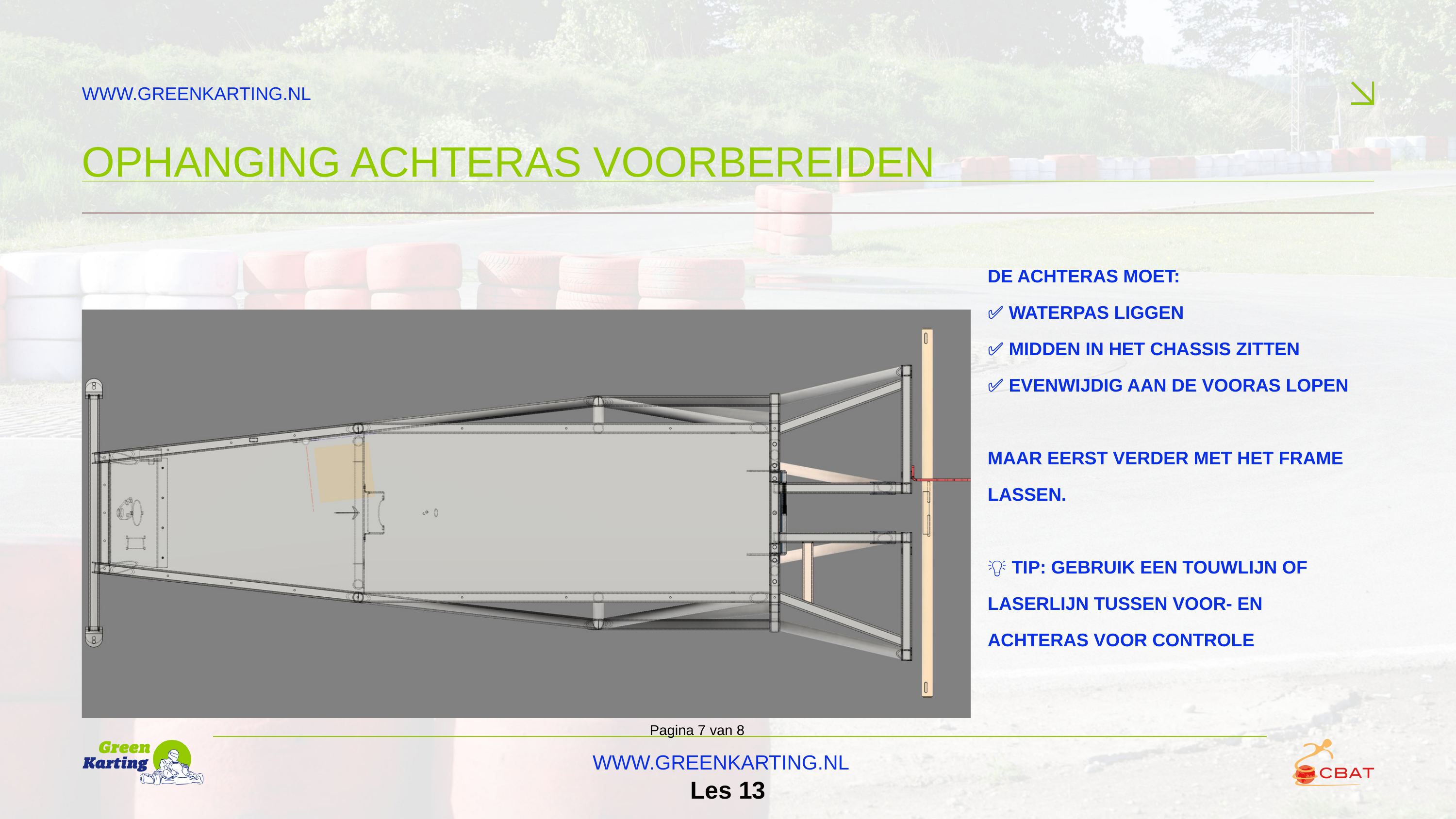

WWW.GREENKARTING.NL

OPHANGING ACHTERAS VOORBEREIDEN

DE ACHTERAS MOET:
✅ WATERPAS LIGGEN
✅ MIDDEN IN HET CHASSIS ZITTEN
✅ EVENWIJDIG AAN DE VOORAS LOPEN

MAAR EERST VERDER MET HET FRAME LASSEN.

💡 TIP: GEBRUIK EEN TOUWLIJN OF LASERLIJN TUSSEN VOOR- EN ACHTERAS VOOR CONTROLE

Pagina 7 van 8

WWW.GREENKARTING.NL
Les 13